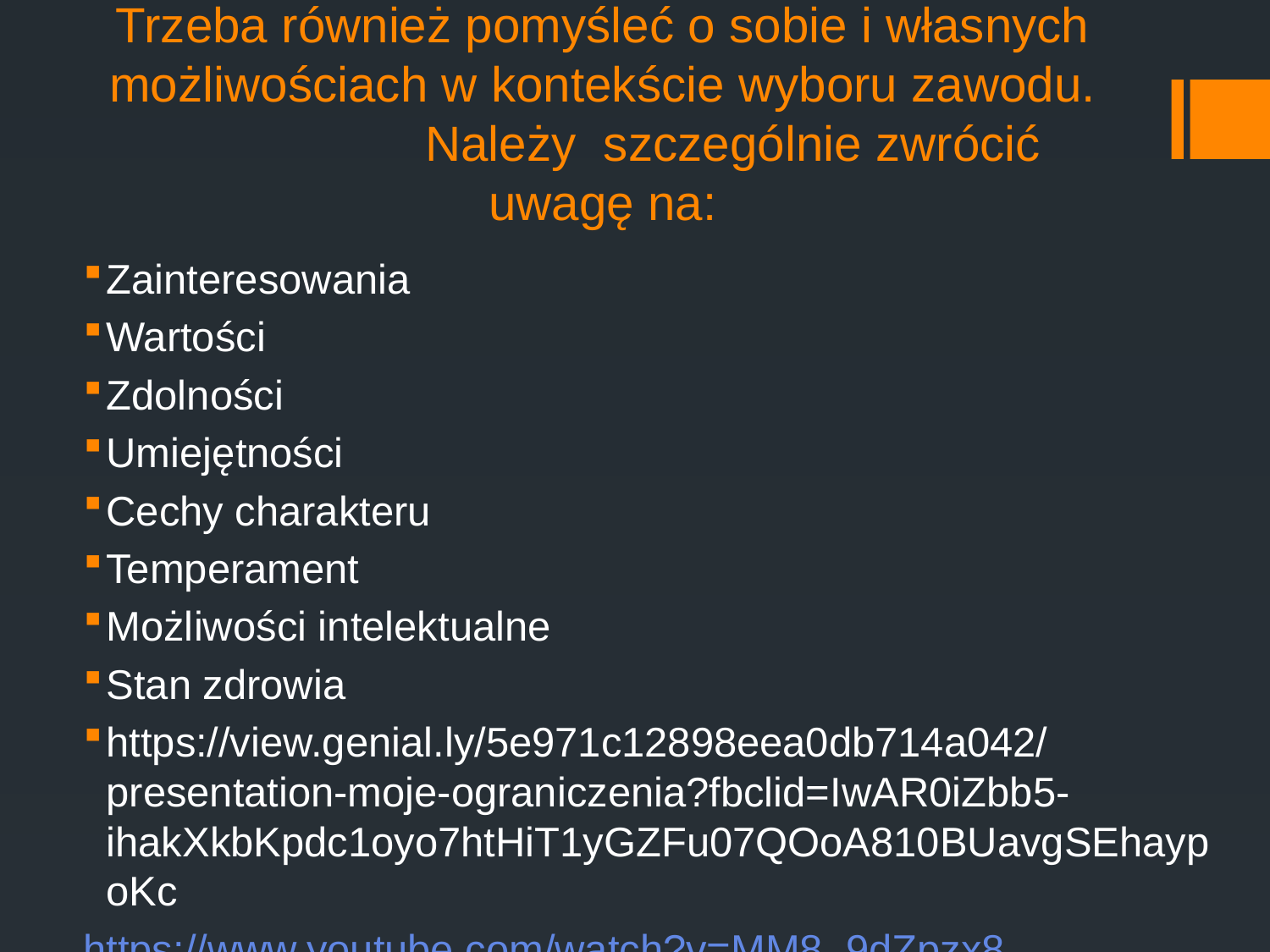

# Trzeba również pomyśleć o sobie i własnych możliwościach w kontekście wyboru zawodu.                    Należy  szczególnie zwrócić uwagę na:
Zainteresowania
Wartości
Zdolności
Umiejętności
Cechy charakteru
Temperament
Możliwości intelektualne
Stan zdrowia
https://view.genial.ly/5e971c12898eea0db714a042/presentation-moje-ograniczenia?fbclid=IwAR0iZbb5-ihakXkbKpdc1oyo7htHiT1yGZFu07QOoA810BUavgSEhaypoKc
https://www.youtube.com/watch?v=MM8_9dZpzx8